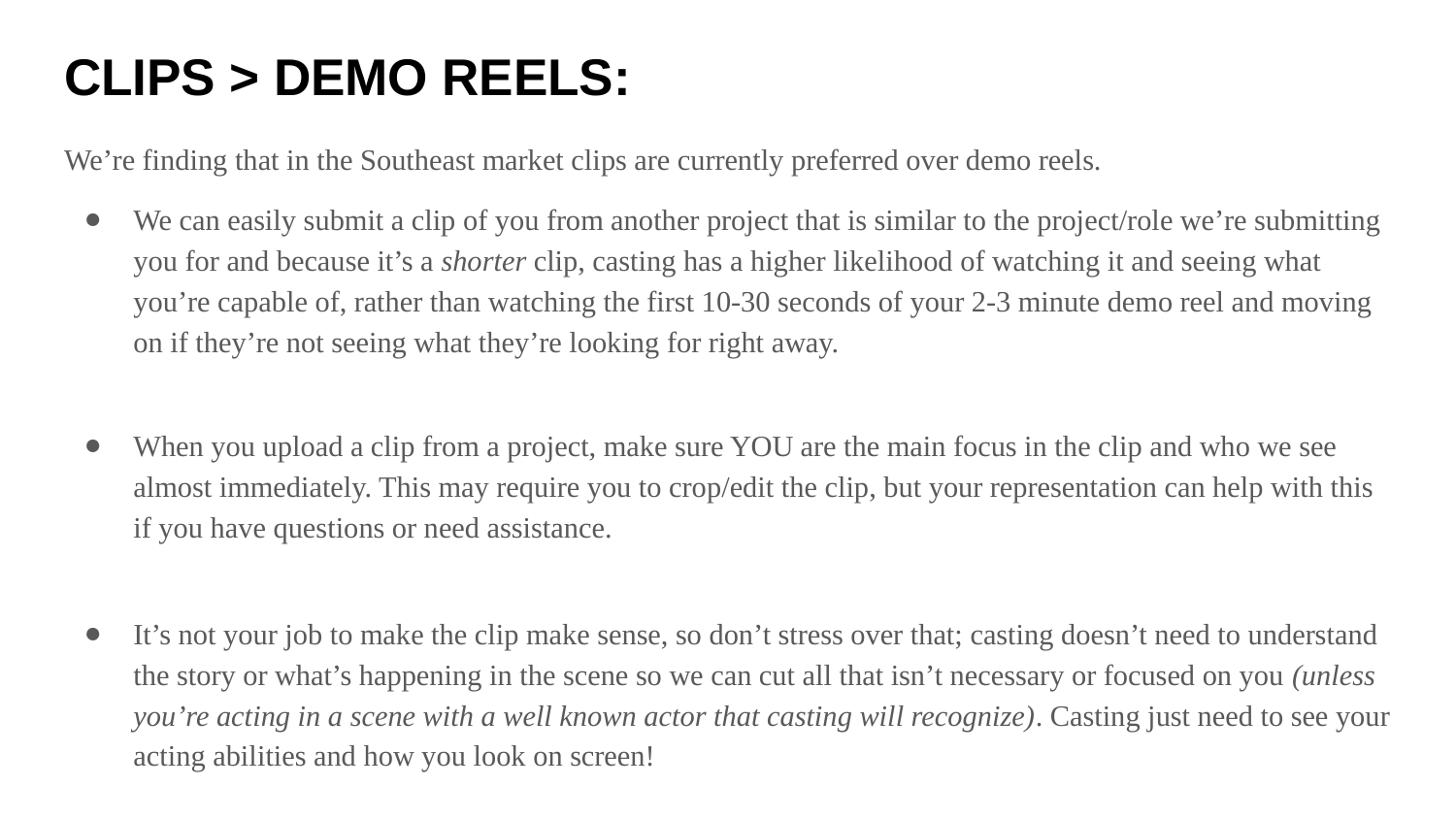

# CLIPS > DEMO REELS:
We’re finding that in the Southeast market clips are currently preferred over demo reels.
We can easily submit a clip of you from another project that is similar to the project/role we’re submitting you for and because it’s a shorter clip, casting has a higher likelihood of watching it and seeing what you’re capable of, rather than watching the first 10-30 seconds of your 2-3 minute demo reel and moving on if they’re not seeing what they’re looking for right away.

When you upload a clip from a project, make sure YOU are the main focus in the clip and who we see almost immediately. This may require you to crop/edit the clip, but your representation can help with this if you have questions or need assistance.

It’s not your job to make the clip make sense, so don’t stress over that; casting doesn’t need to understand the story or what’s happening in the scene so we can cut all that isn’t necessary or focused on you (unless you’re acting in a scene with a well known actor that casting will recognize). Casting just need to see your acting abilities and how you look on screen!